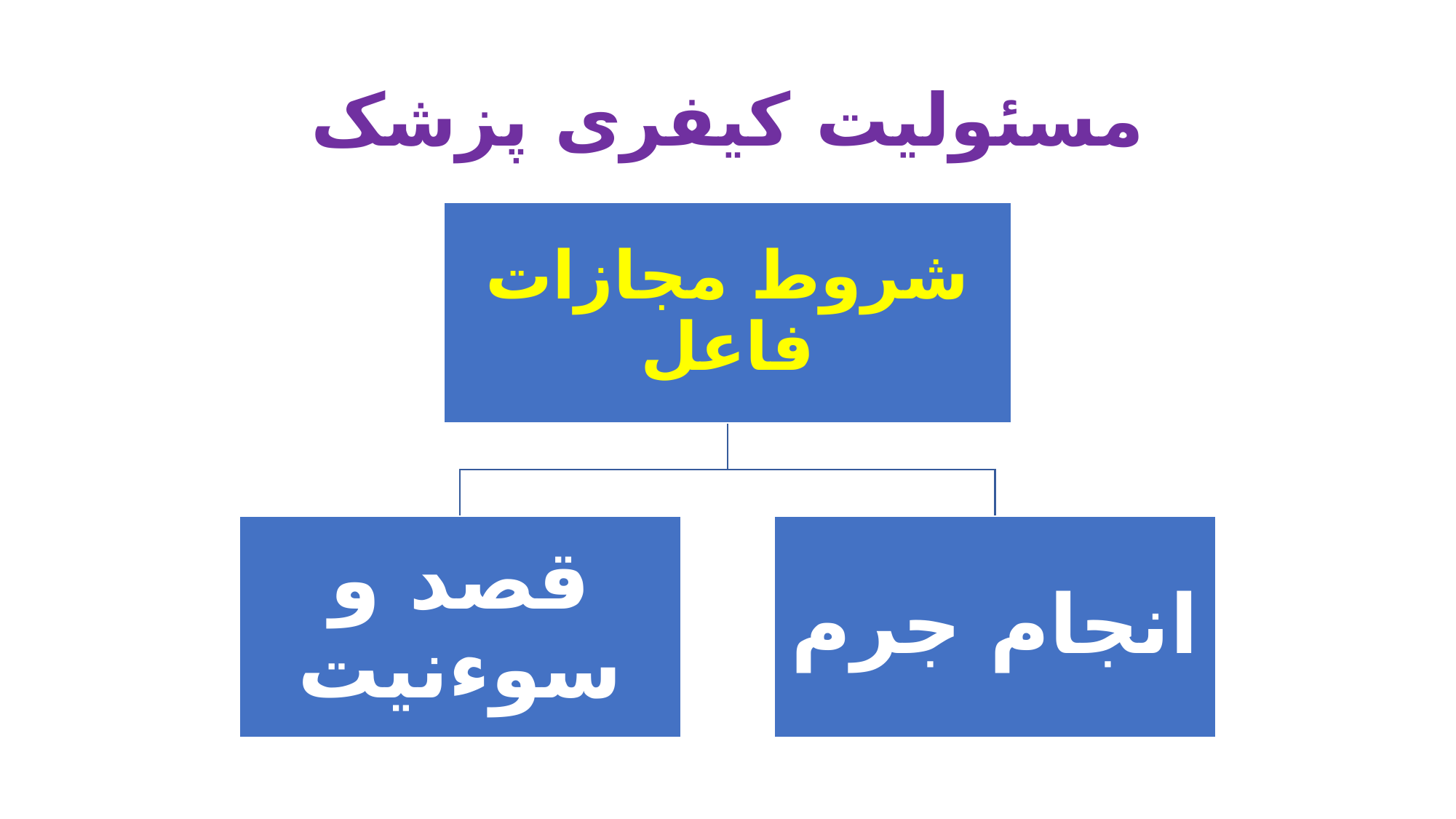

# مسئولیت کیفری پزشک
شروط مجازات فاعل
قصد و سوءنیت
انجام جرم